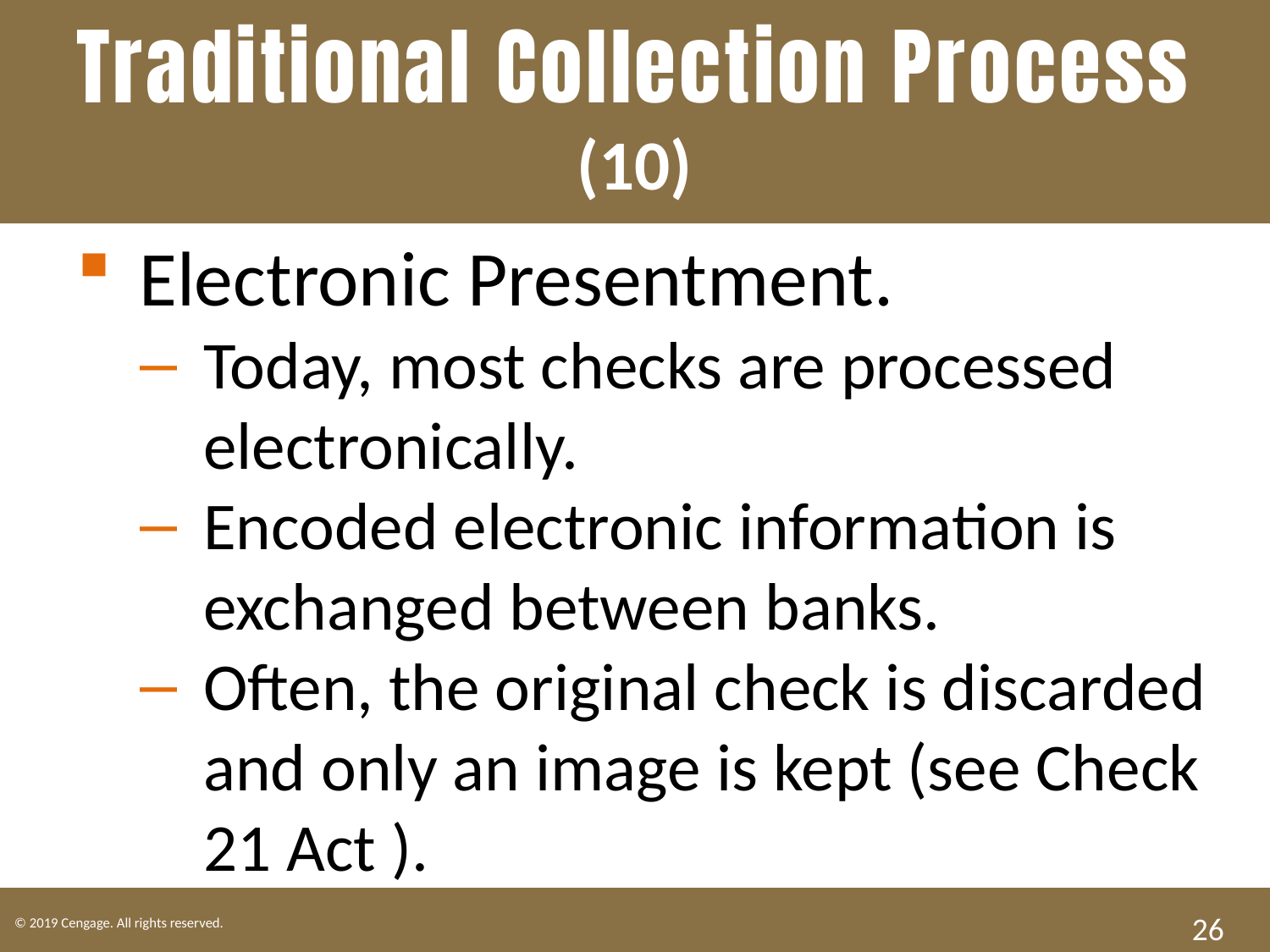

# Traditional Collection Process (10)
Electronic Presentment.
Today, most checks are processed electronically.
Encoded electronic information is exchanged between banks.
Often, the original check is discarded and only an image is kept (see Check 21 Act ).
26